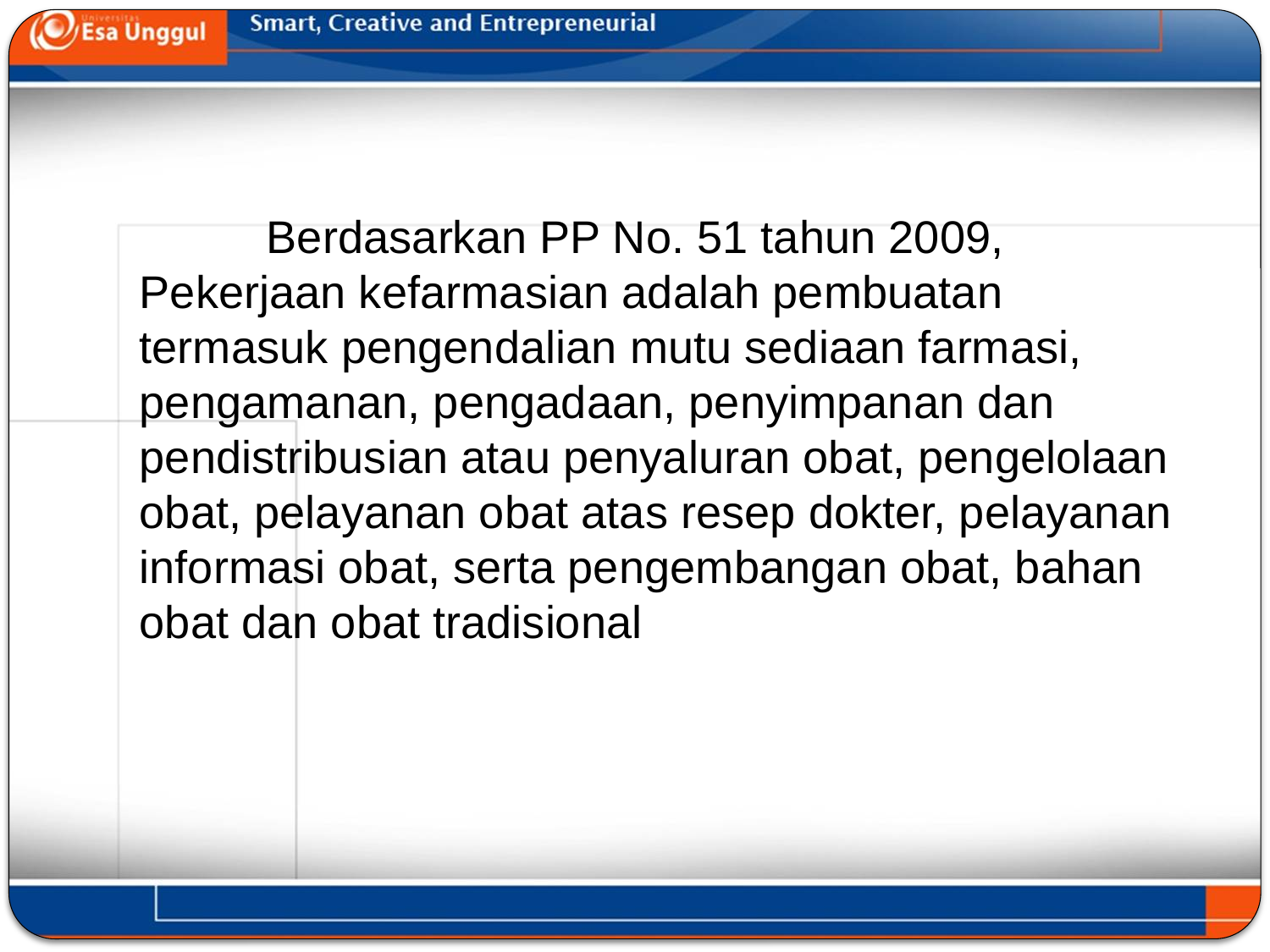

#
	Berdasarkan PP No. 51 tahun 2009, Pekerjaan kefarmasian adalah pembuatan termasuk pengendalian mutu sediaan farmasi, pengamanan, pengadaan, penyimpanan dan pendistribusian atau penyaluran obat, pengelolaan obat, pelayanan obat atas resep dokter, pelayanan informasi obat, serta pengembangan obat, bahan obat dan obat tradisional